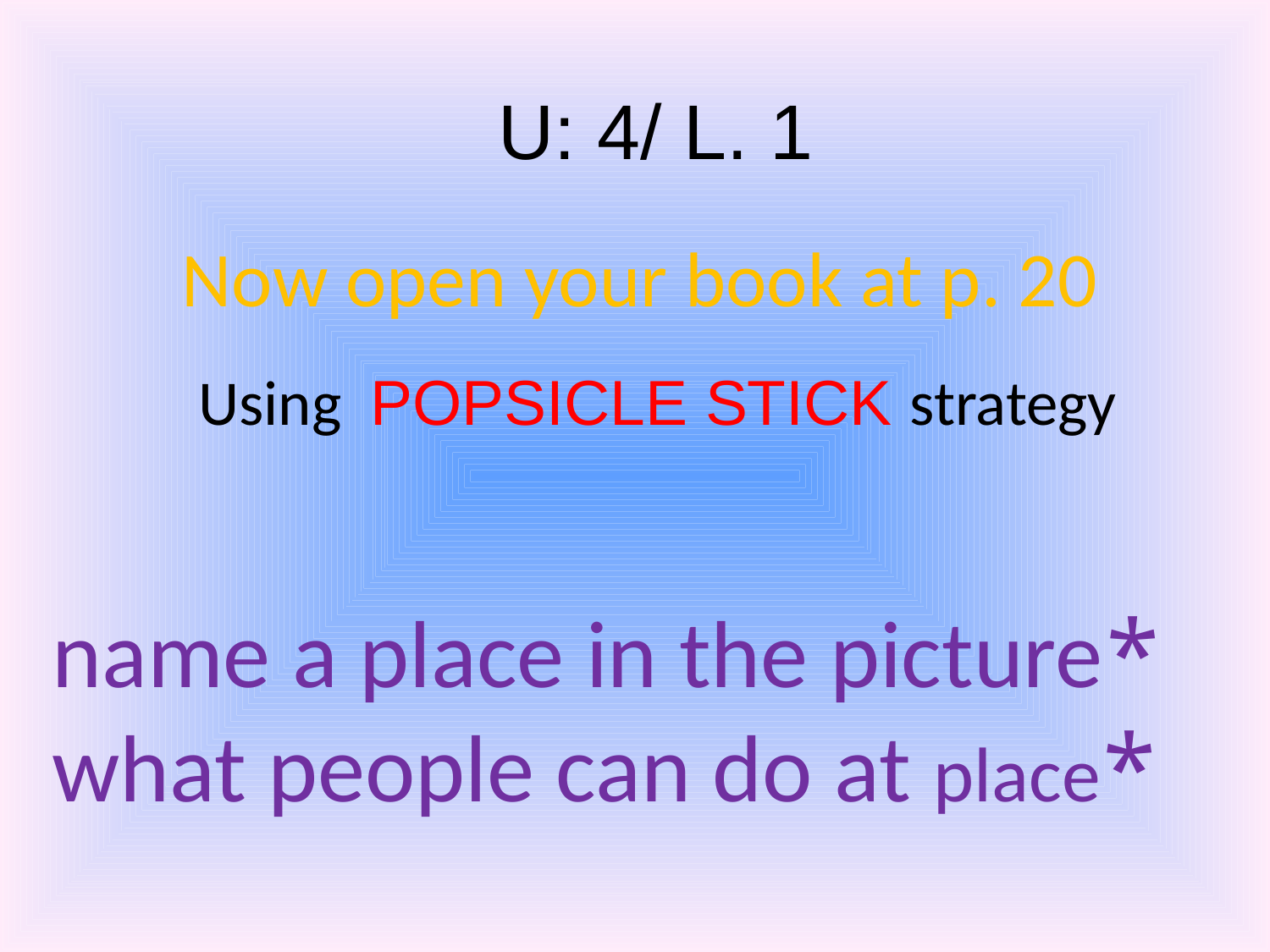

U: 4/ L. 1
# Now open your book at p. 20
Using  POPSICLE STICK strategy

*name a place in the picture
*what people can do at place